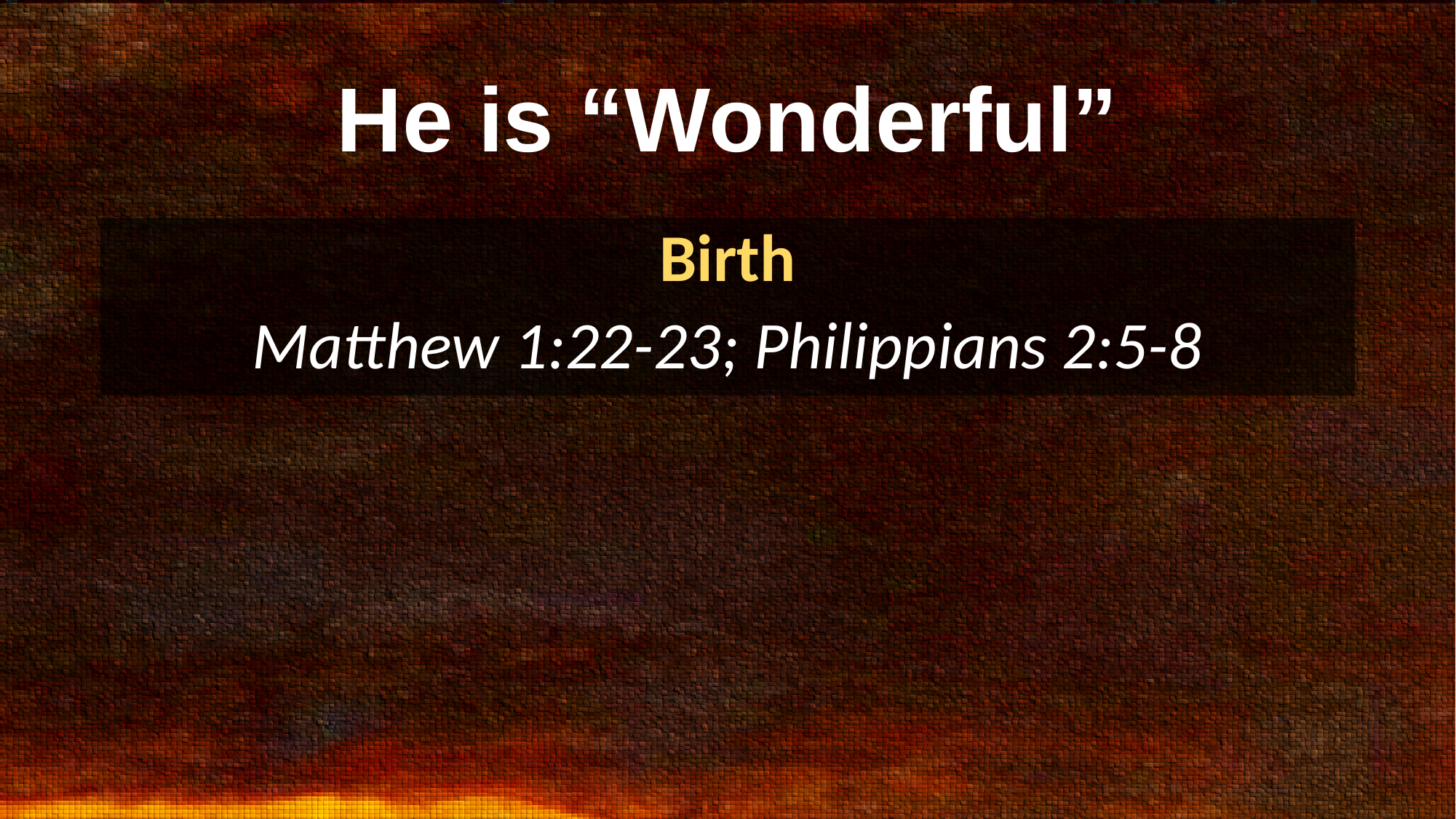

# He is “Wonderful”
Birth
Matthew 1:22-23; Philippians 2:5-8